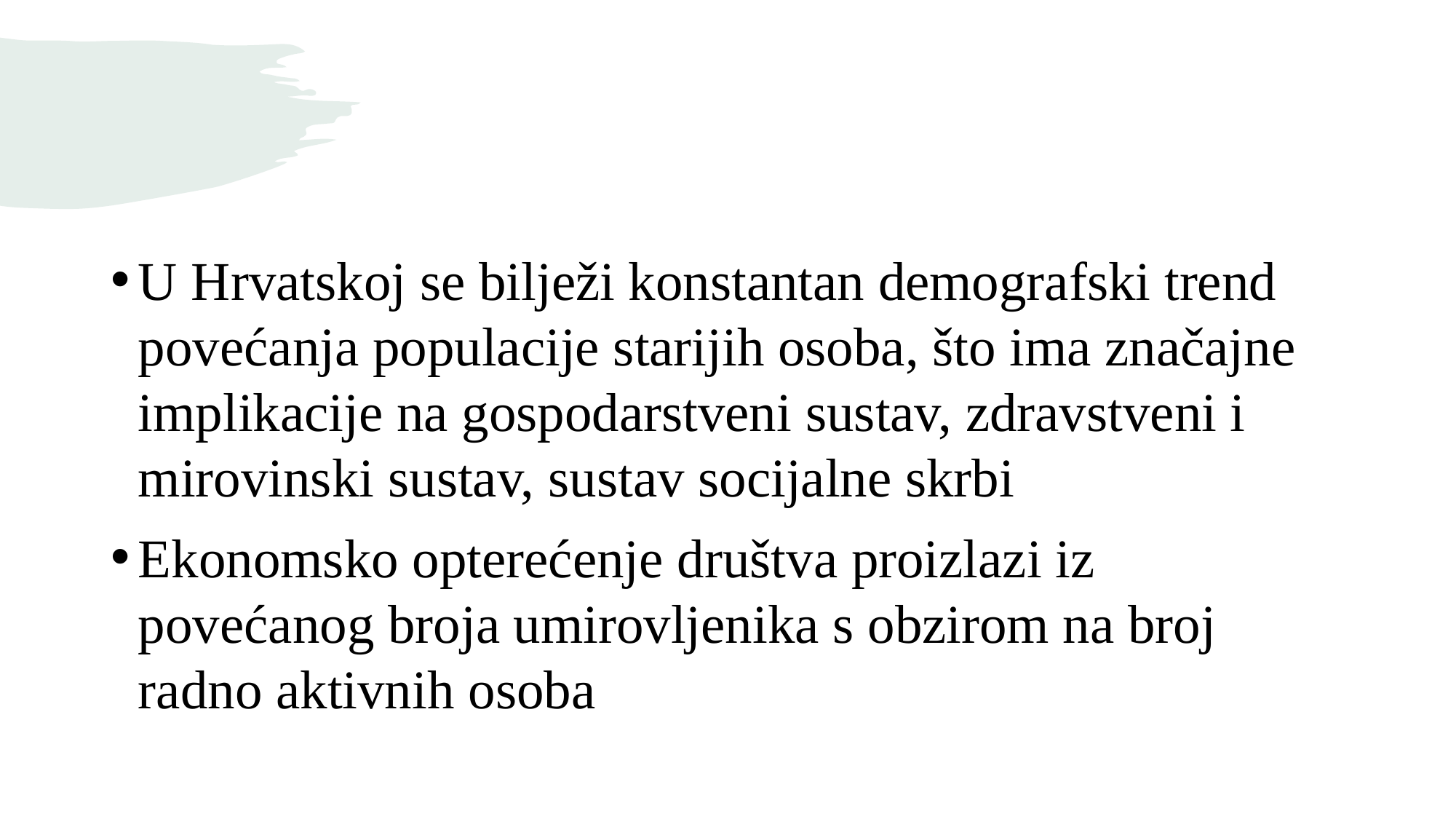

#
U Hrvatskoj se bilježi konstantan demografski trend povećanja populacije starijih osoba, što ima značajne implikacije na gospodarstveni sustav, zdravstveni i mirovinski sustav, sustav socijalne skrbi
Ekonomsko opterećenje društva proizlazi iz povećanog broja umirovljenika s obzirom na broj radno aktivnih osoba